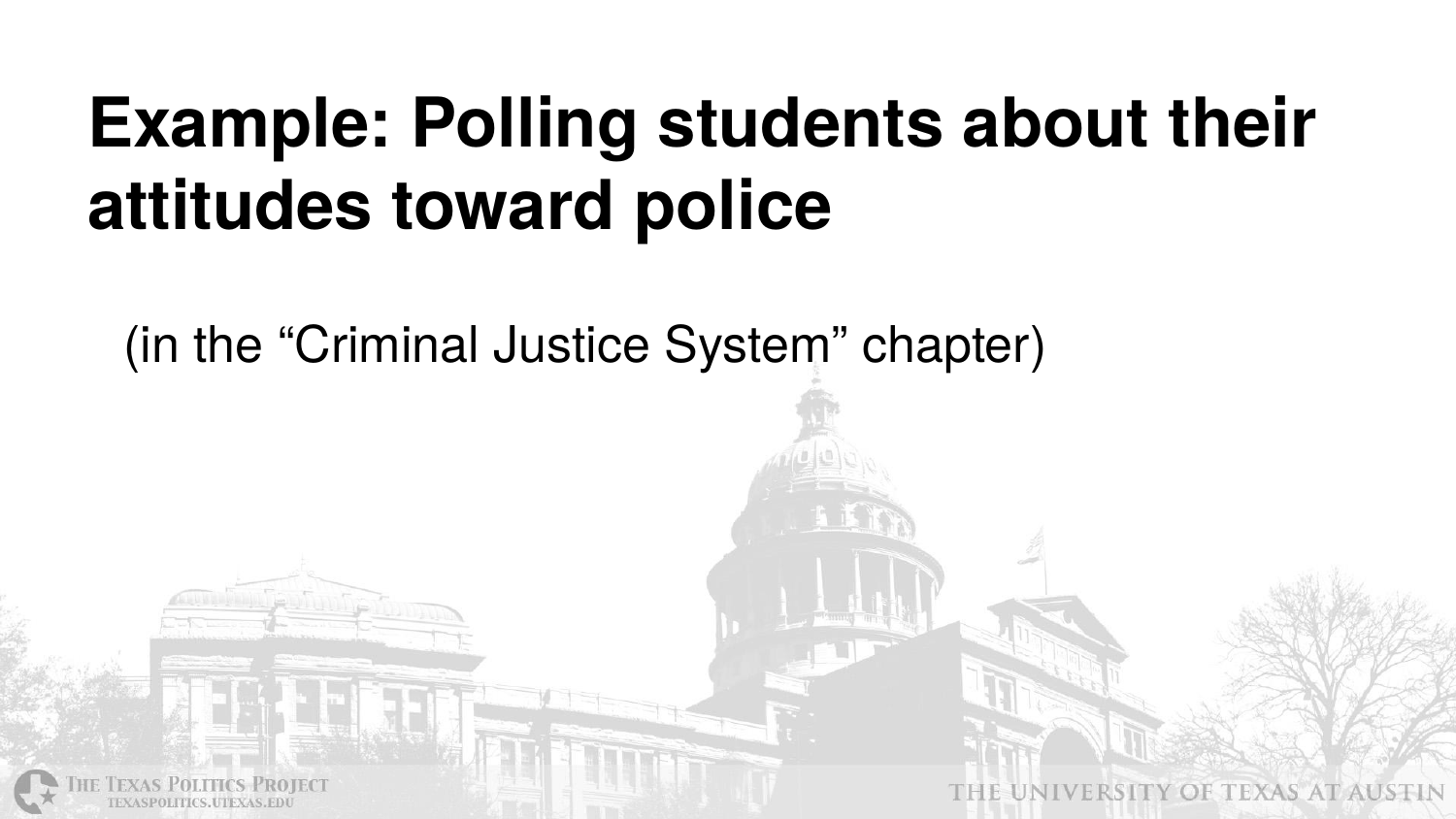

# Example: Polling students about their attitudes toward police
(in the “Criminal Justice System” chapter)